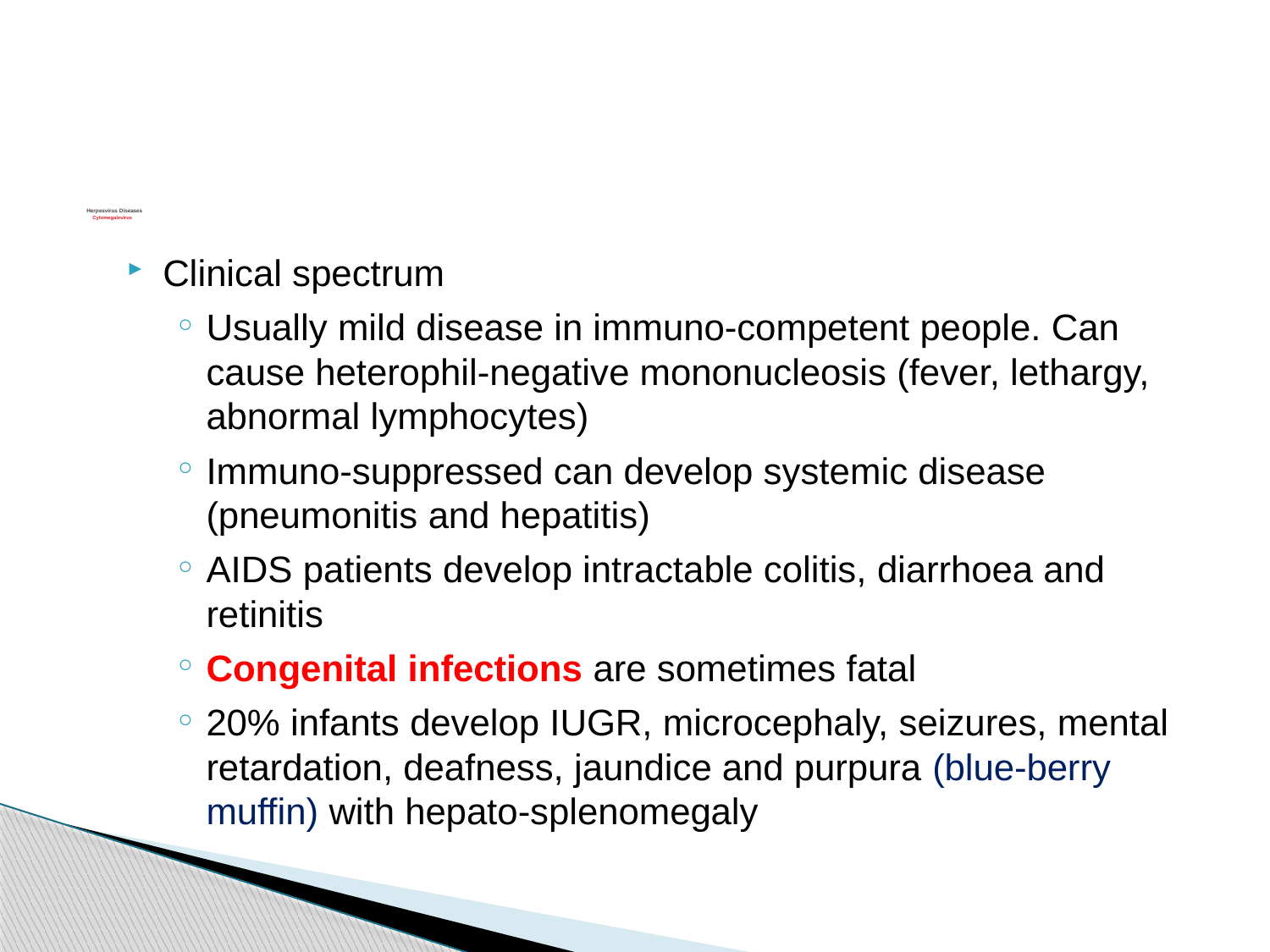

# Herpesvirus Diseases Cytomegalovirus
Clinical spectrum
Usually mild disease in immuno-competent people. Can cause heterophil-negative mononucleosis (fever, lethargy, abnormal lymphocytes)
Immuno-suppressed can develop systemic disease (pneumonitis and hepatitis)
AIDS patients develop intractable colitis, diarrhoea and retinitis
Congenital infections are sometimes fatal
20% infants develop IUGR, microcephaly, seizures, mental retardation, deafness, jaundice and purpura (blue-berry muffin) with hepato-splenomegaly